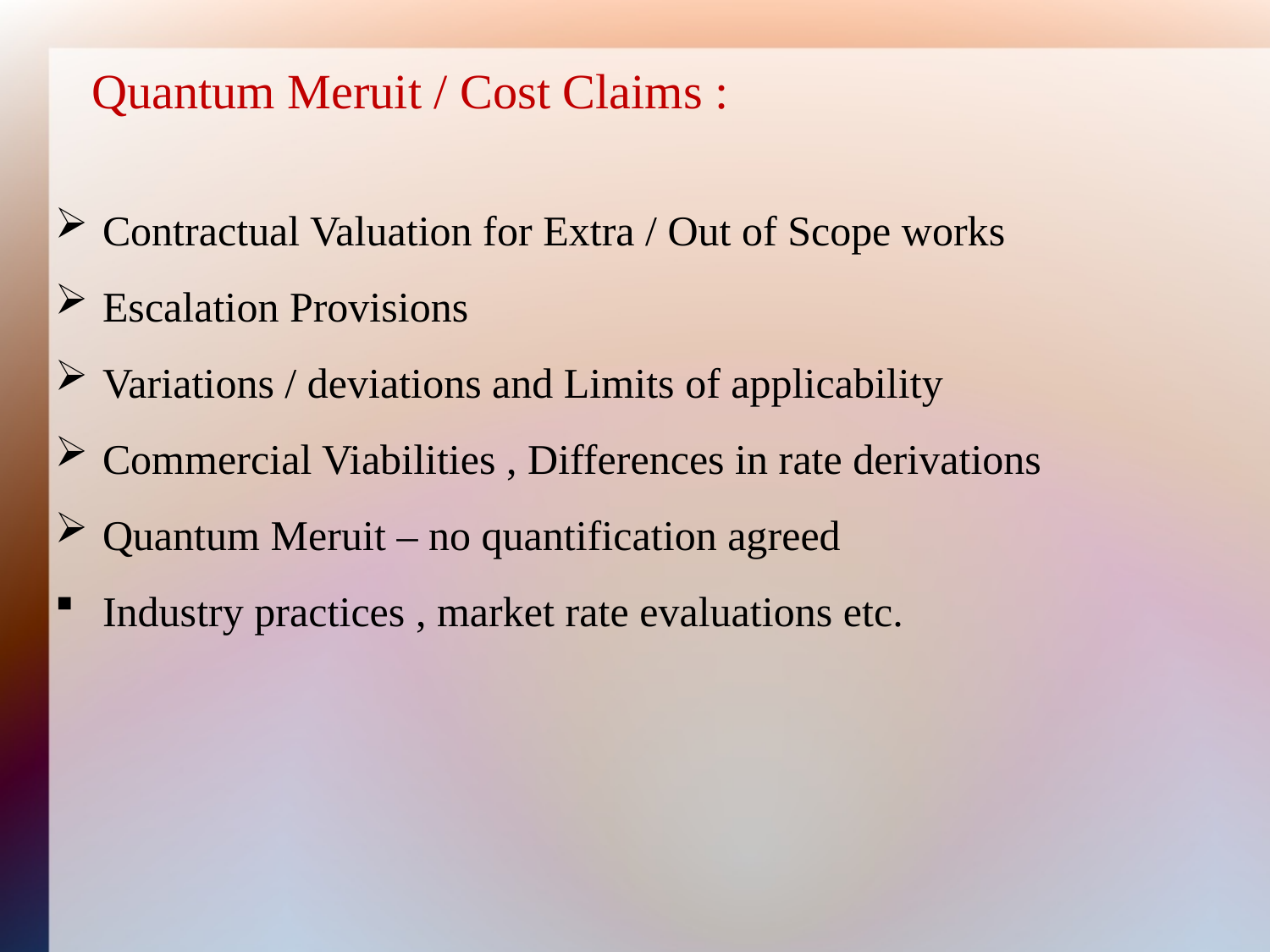

Quantum Meruit / Cost Claims :

Contractual Valuation for Extra / Out of Scope works
Escalation Provisions
Variations / deviations and Limits of applicability
Commercial Viabilities , Differences in rate derivations
Quantum Meruit – no quantification agreed
Industry practices , market rate evaluations etc.